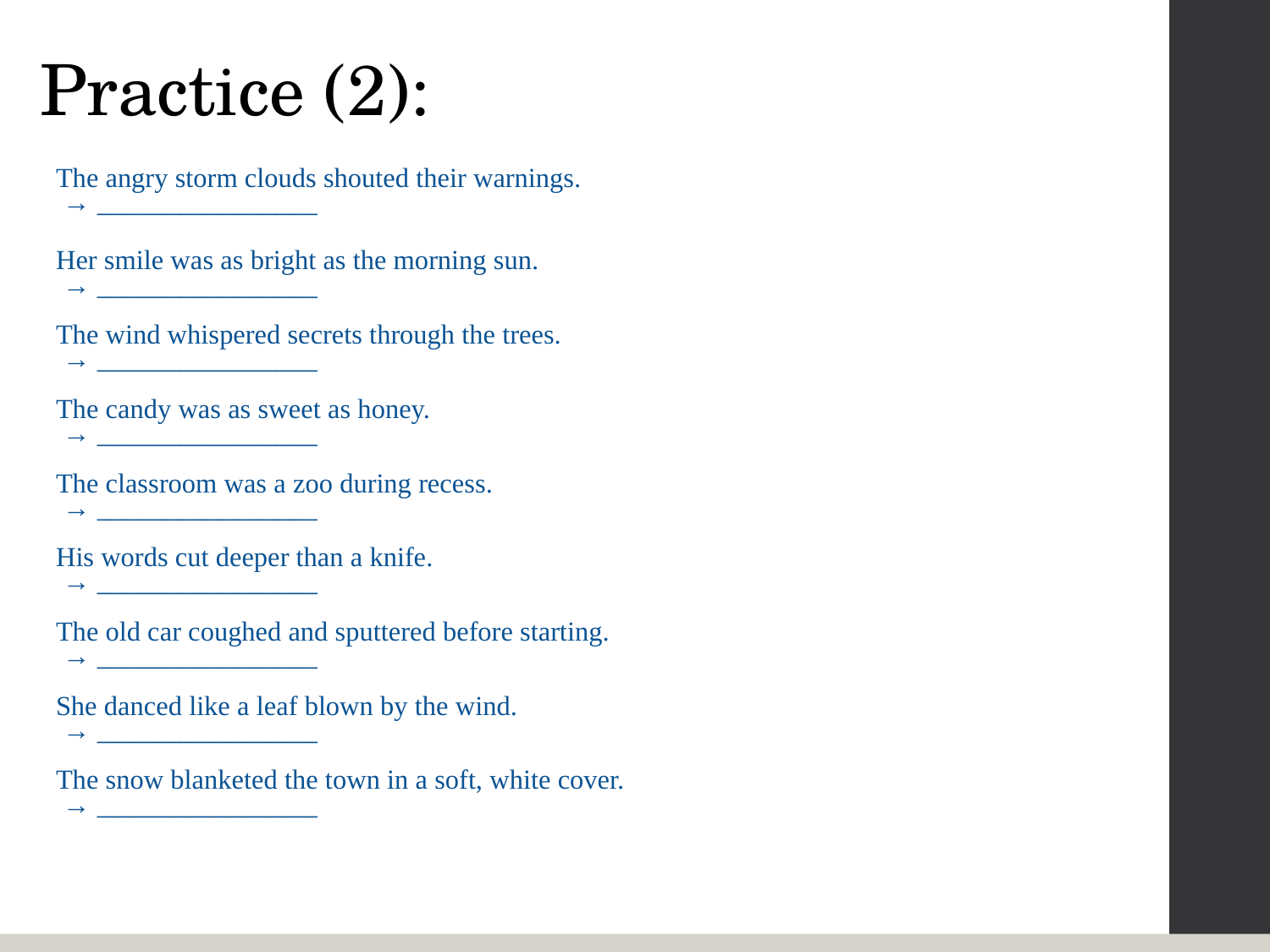

# Practice (2):
The angry storm clouds shouted their warnings.
 → ________________
Her smile was as bright as the morning sun.
 → ________________
The wind whispered secrets through the trees.
 → ________________
The candy was as sweet as honey.
 → ________________
The classroom was a zoo during recess.
 → ________________
His words cut deeper than a knife.
 → ________________
The old car coughed and sputtered before starting.
 → ________________
She danced like a leaf blown by the wind.
 → ________________
The snow blanketed the town in a soft, white cover.
 → ________________